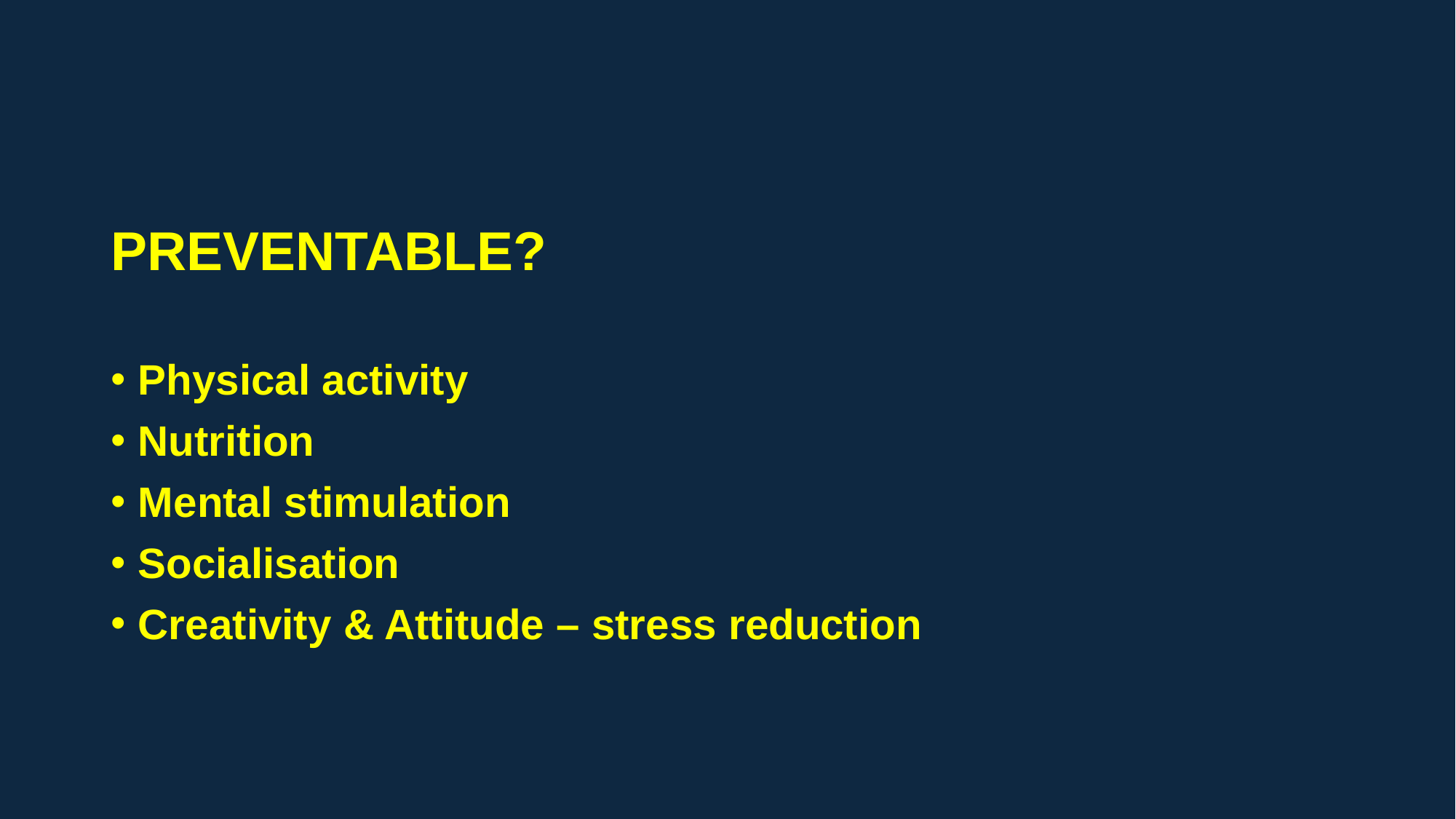

PREVENTABLE?

Physical activity
Nutrition
Mental stimulation
Socialisation
Creativity & Attitude – stress reduction